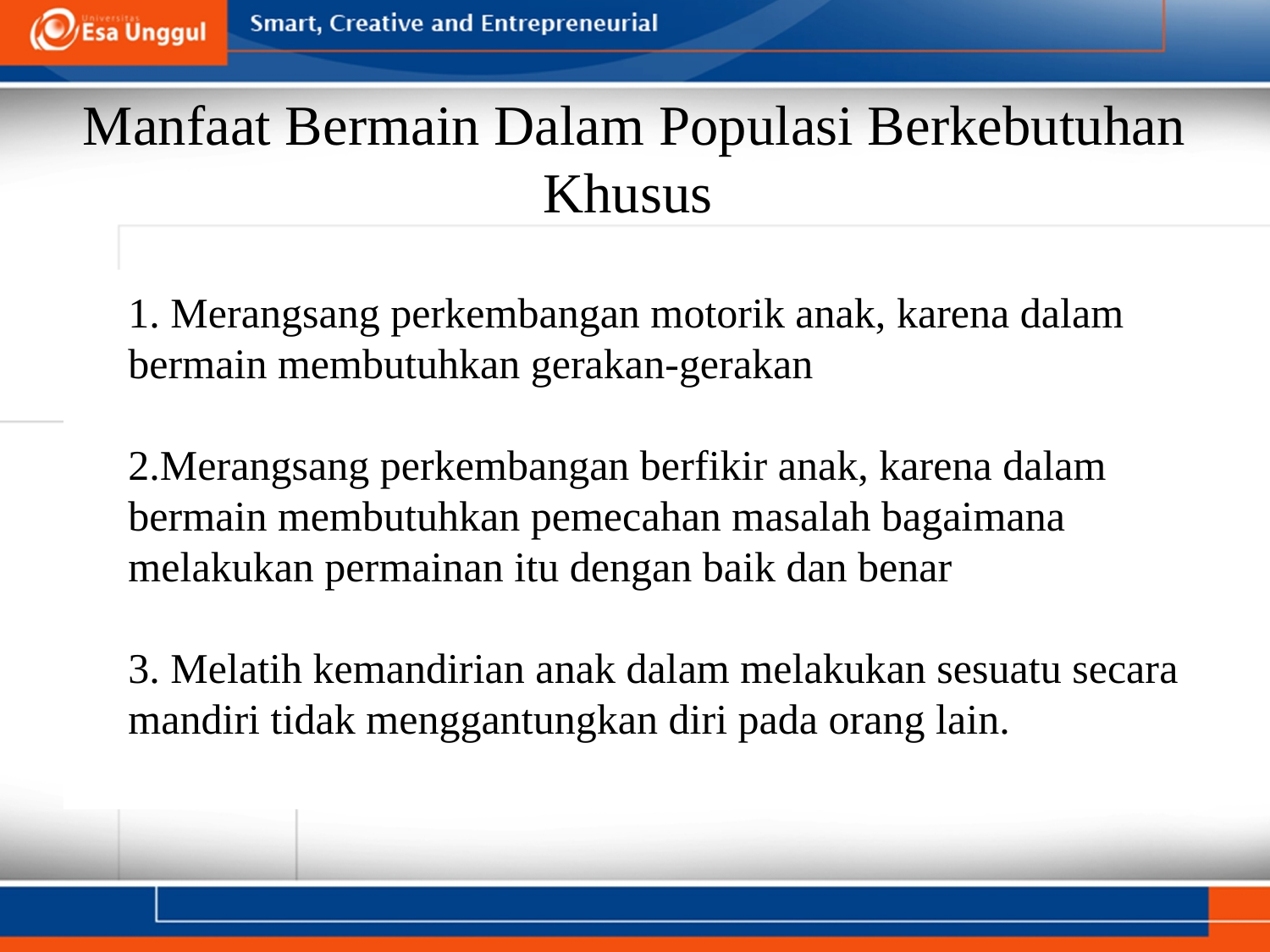

# Manfaat Bermain Dalam Populasi Berkebutuhan Khusus
1. Merangsang perkembangan motorik anak, karena dalam bermain membutuhkan gerakan-gerakan

2.Merangsang perkembangan berfikir anak, karena dalam bermain membutuhkan pemecahan masalah bagaimana melakukan permainan itu dengan baik dan benar

3. Melatih kemandirian anak dalam melakukan sesuatu secara mandiri tidak menggantungkan diri pada orang lain.